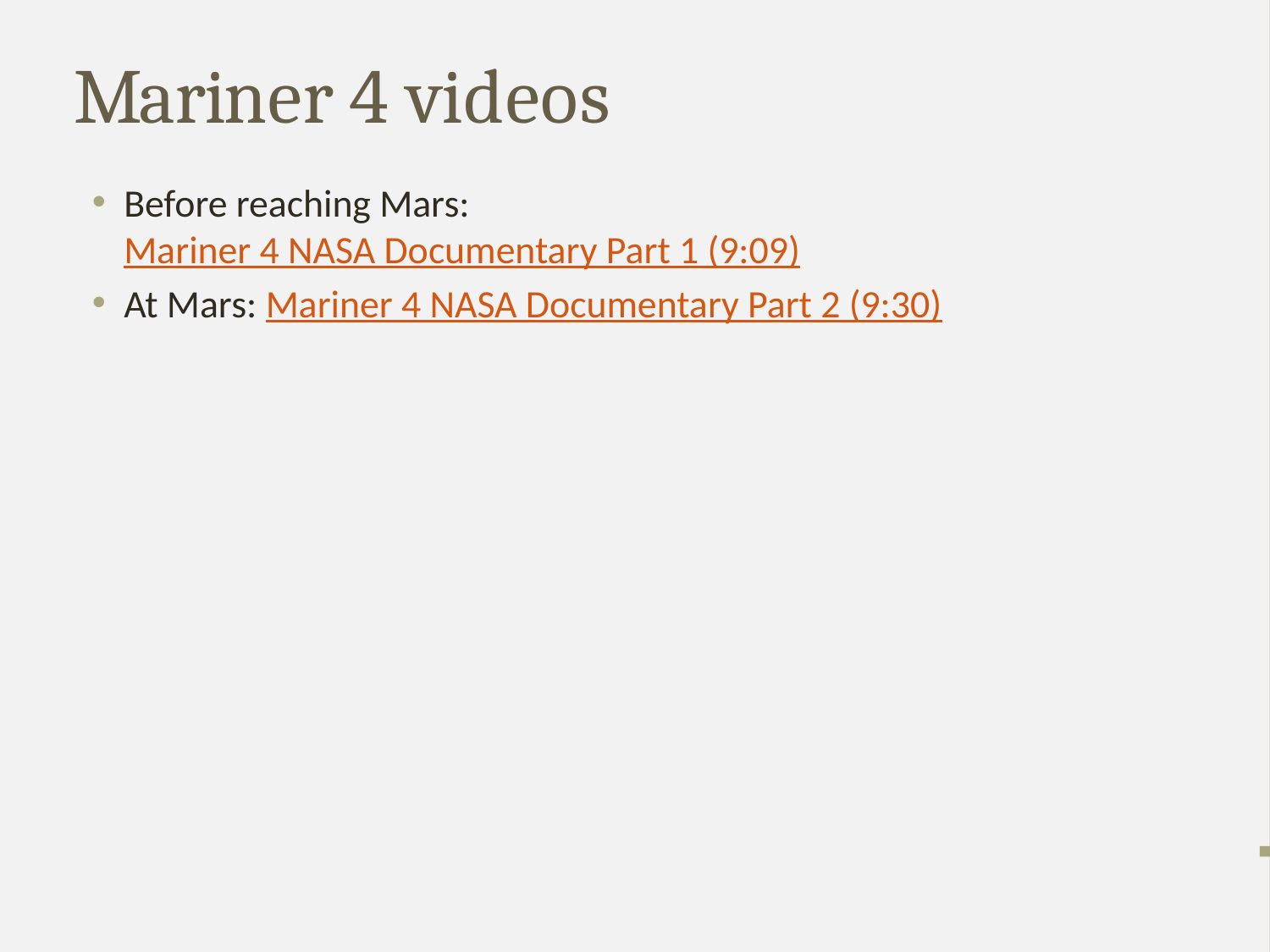

# Mariner 4 videos
Before reaching Mars: Mariner 4 NASA Documentary Part 1 (9:09)
At Mars: Mariner 4 NASA Documentary Part 2 (9:30)